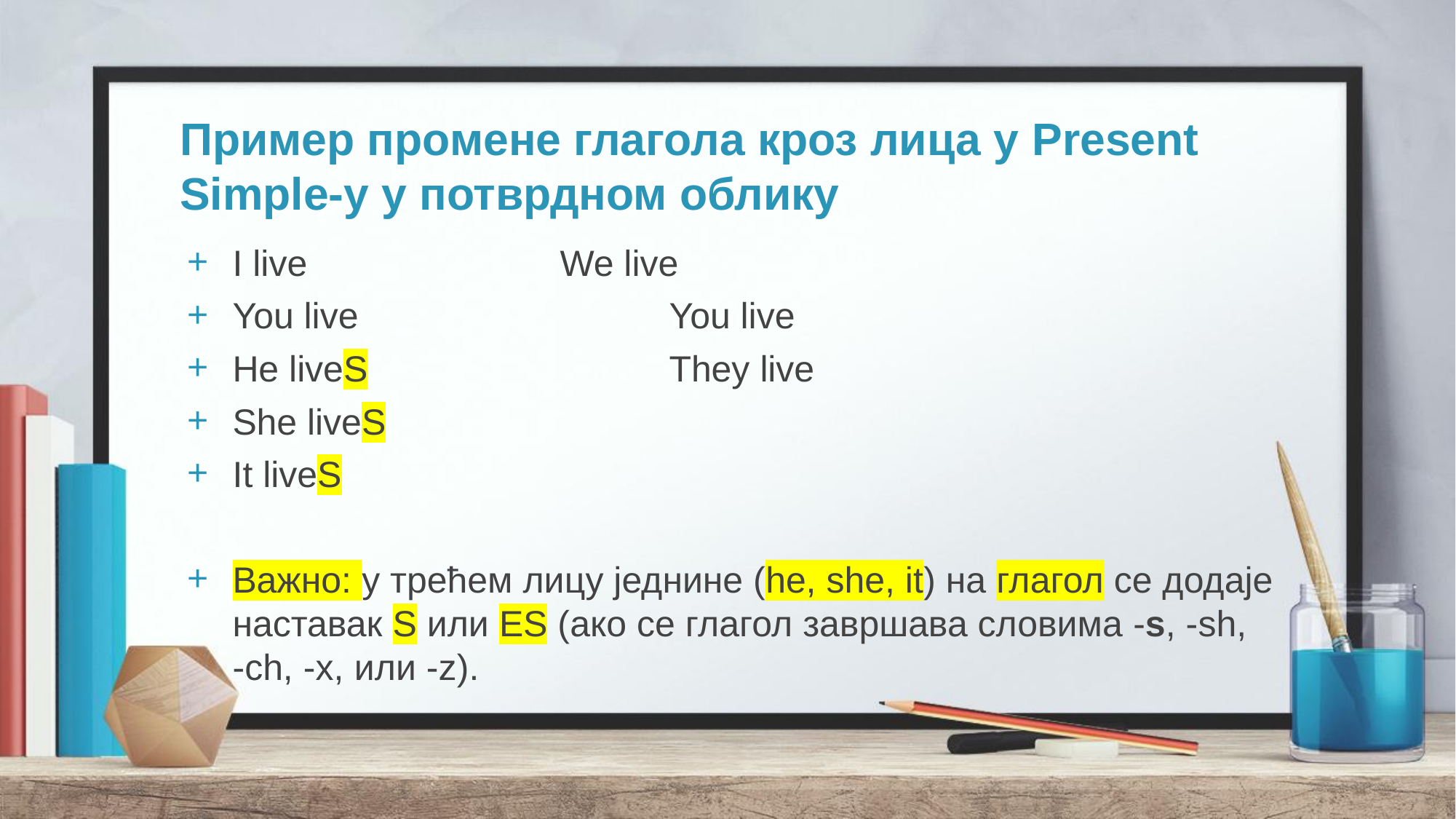

# Пример промене глагола кроз лица у Present Simple-у у потврдном облику
I live			We live
You live			You live
He liveS			They live
She liveS
It liveS

Важно: у трећем лицу једнине (he, she, it) на глагол се додаје наставак S или ES (ако се глагол завршава словима ‑s, ‑sh, ‑ch, ‑x, или ‑z).